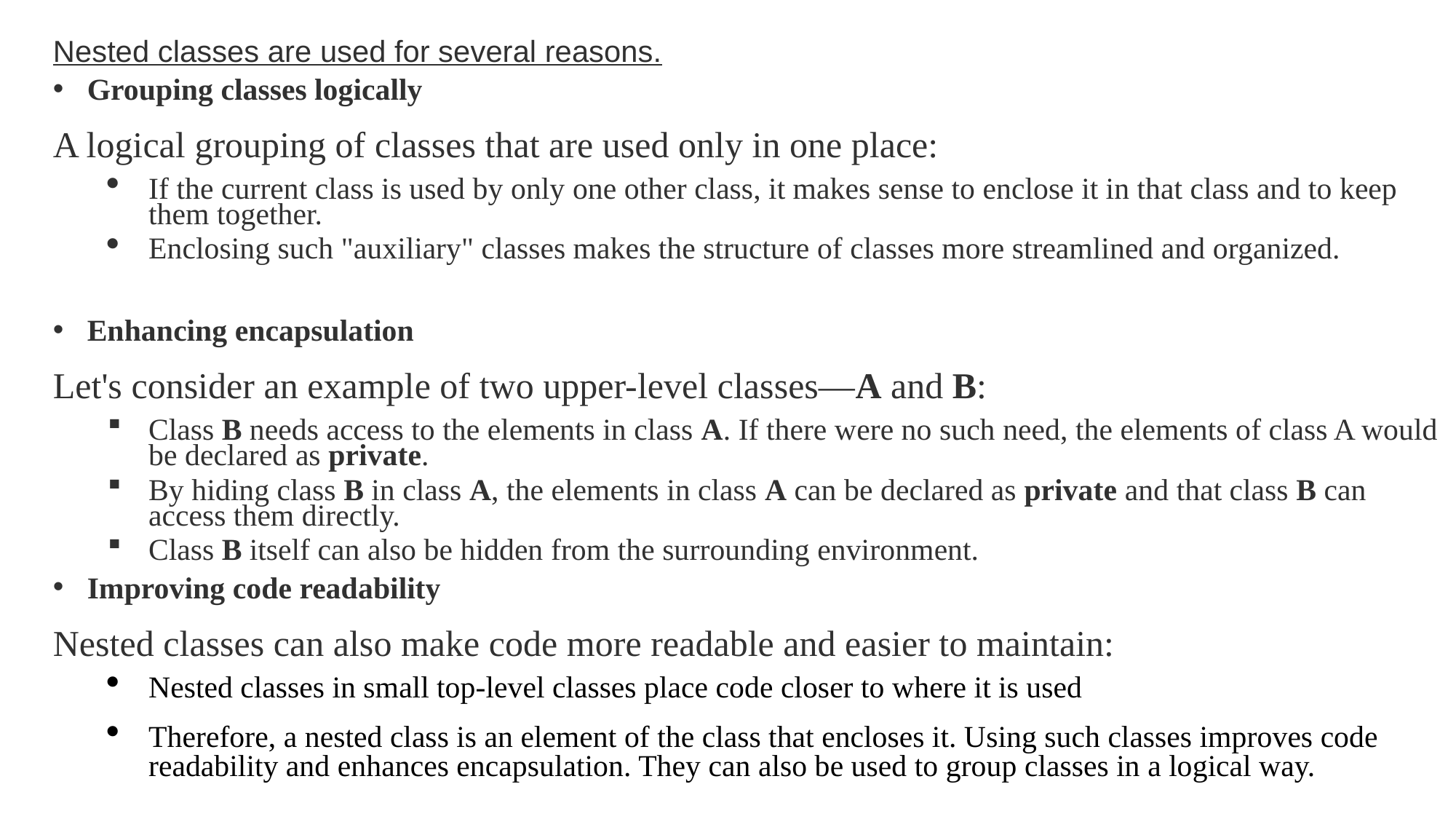

Nested classes are used for several reasons.
Grouping classes logically
A logical grouping of classes that are used only in one place:
If the current class is used by only one other class, it makes sense to enclose it in that class and to keep them together.
Enclosing such "auxiliary" classes makes the structure of classes more streamlined and organized.

Enhancing encapsulation
Let's consider an example of two upper-level classes—A and B:
Class B needs access to the elements in class A. If there were no such need, the elements of class A would be declared as private.
By hiding class B in class A, the elements in class A can be declared as private and that class B can access them directly.
Class B itself can also be hidden from the surrounding environment.
Improving code readability
Nested classes can also make code more readable and easier to maintain:
Nested classes in small top-level classes place code closer to where it is used
Therefore, a nested class is an element of the class that encloses it. Using such classes improves code readability and enhances encapsulation. They can also be used to group classes in a logical way.